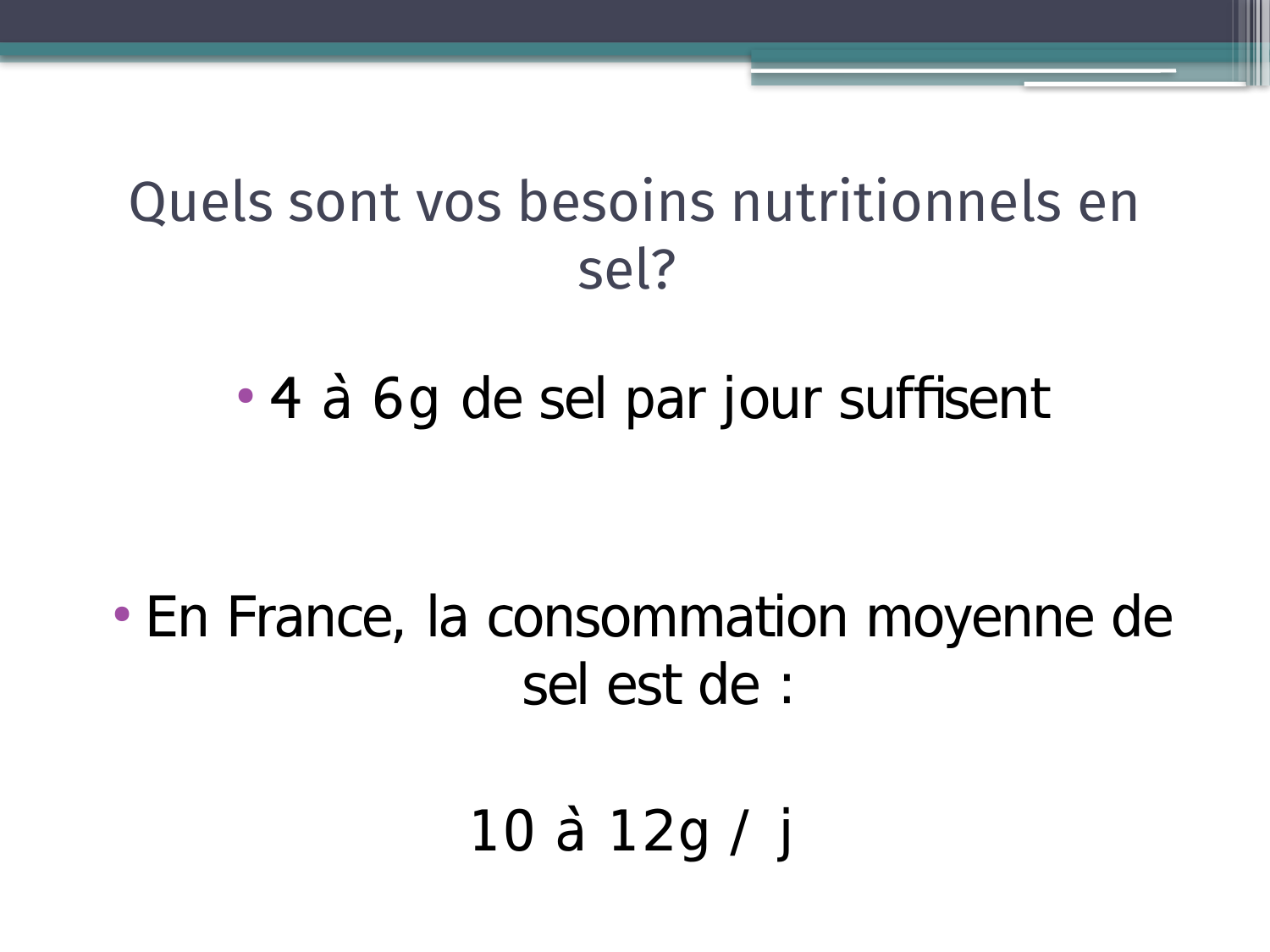

Quels sont vos besoins nutritionnels en sel?

4 à 6g de sel par jour suffisent

En France, la consommation moyenne de sel est de :

10 à 12g / j